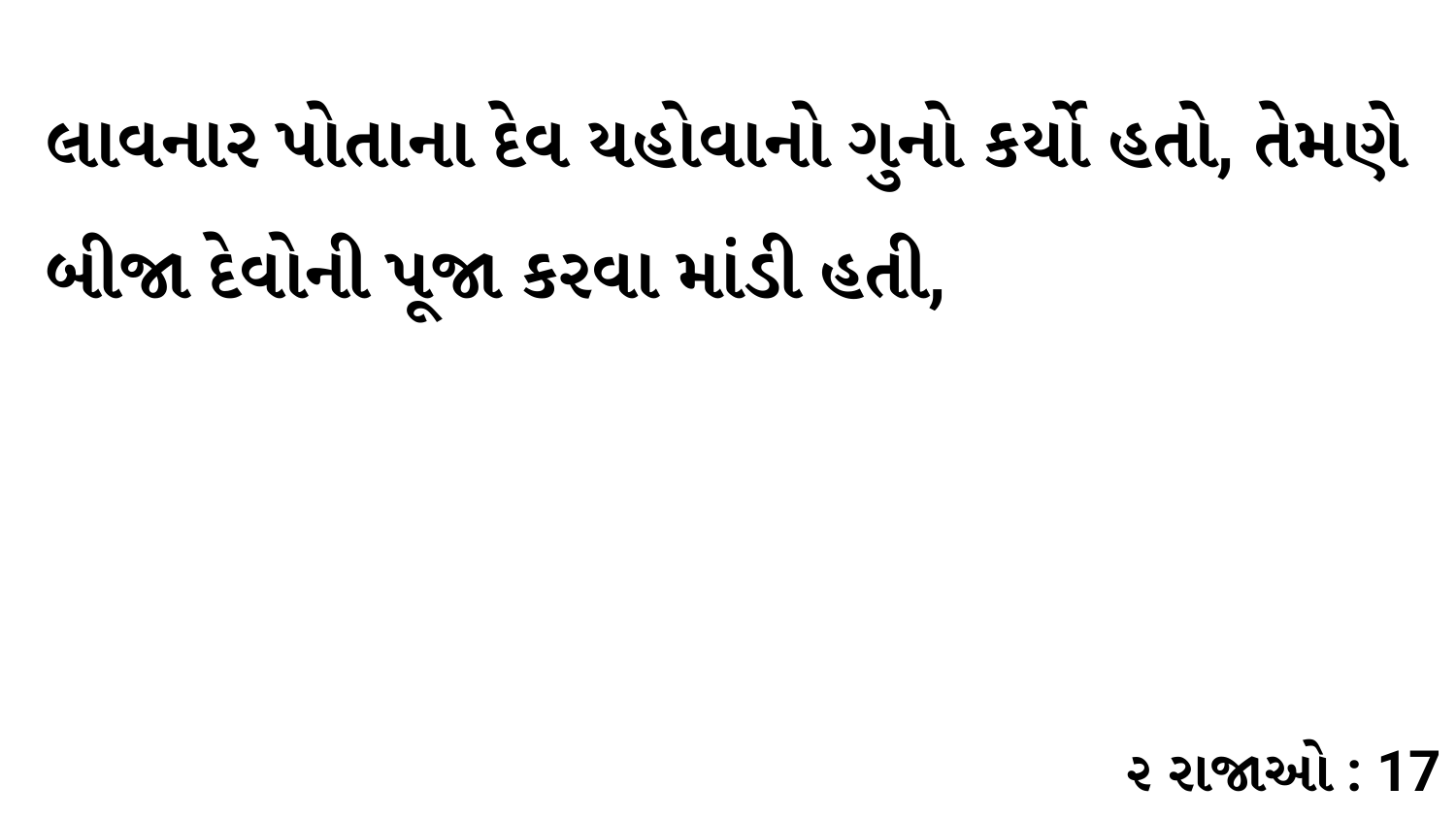

લાવનાર પોતાના દેવ યહોવાનો ગુનો કર્યો હતો, તેમણે બીજા દેવોની પૂજા કરવા માંડી હતી,
૨ રાજાઓ : 17